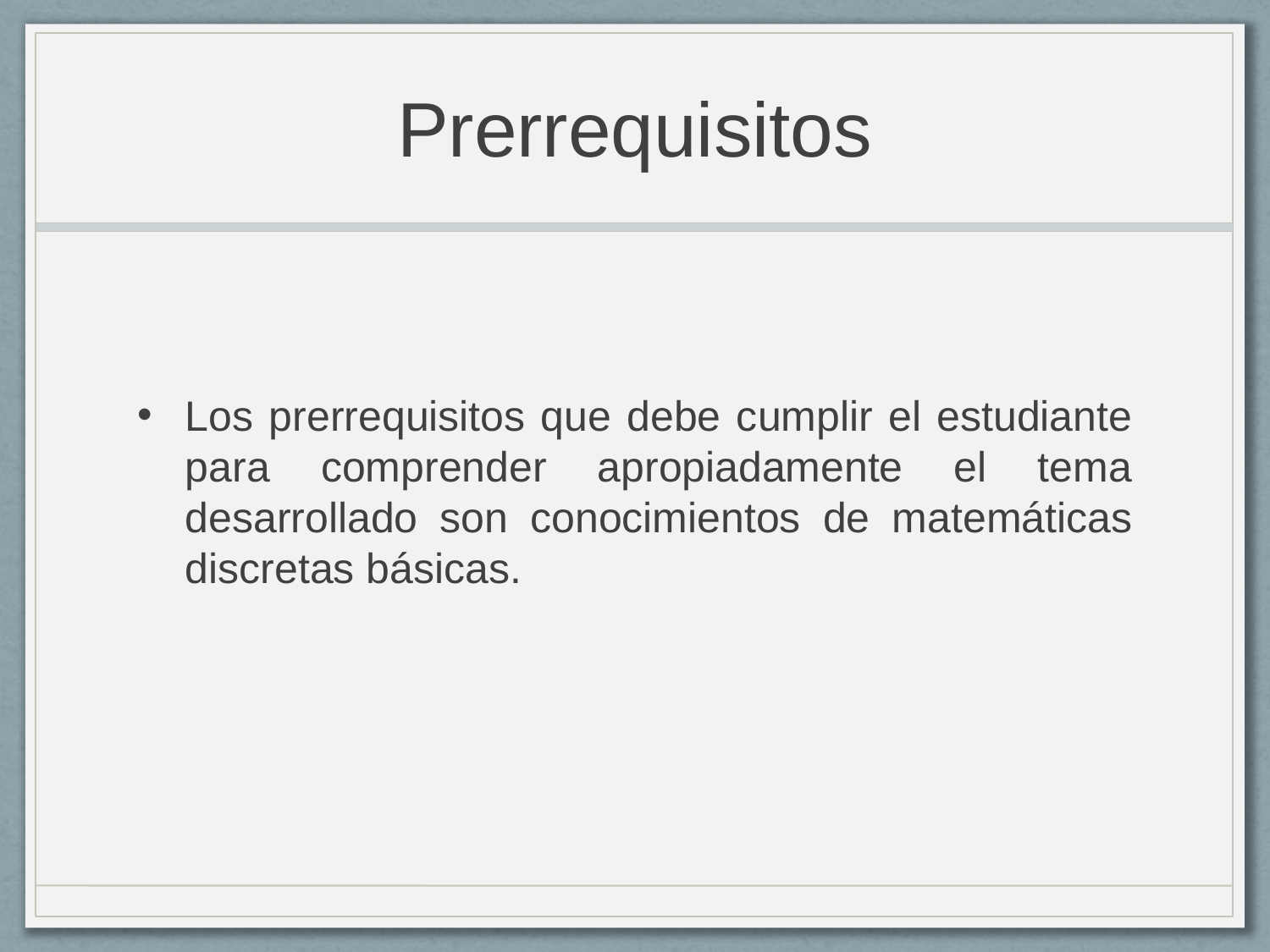

# Prerrequisitos

Los prerrequisitos que debe cumplir el estudiante para comprender apropiadamente el tema desarrollado son conocimientos de matemáticas discretas básicas.